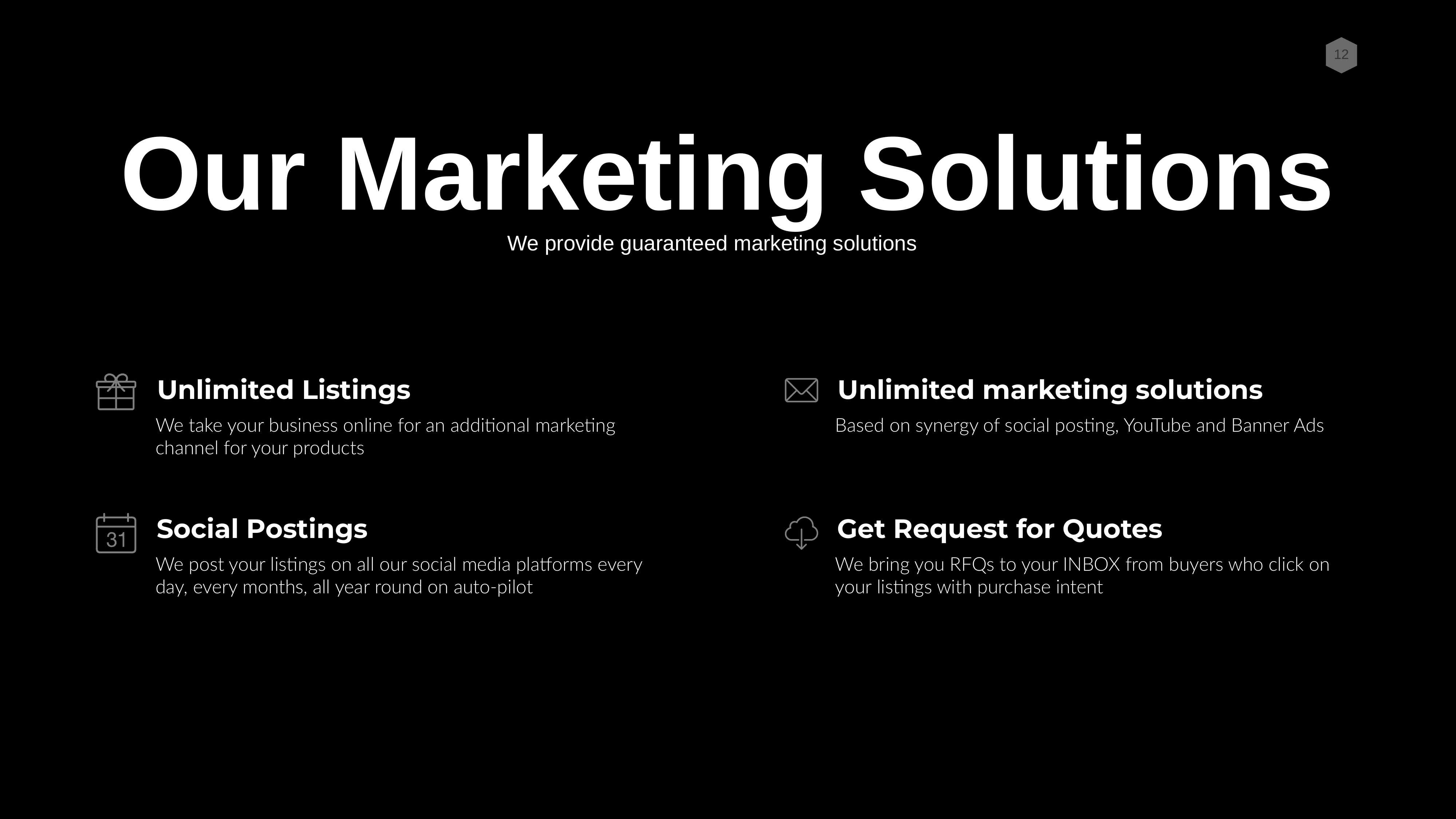

Our Marketing Solutions
We provide guaranteed marketing solutions
Unlimited Listings
Unlimited marketing solutions

We take your business online for an additional marketing channel for your products
Based on synergy of social posting, YouTube and Banner Ads
Social Postings
Get Request for Quotes

We post your listings on all our social media platforms every day, every months, all year round on auto-pilot
We bring you RFQs to your INBOX from buyers who click on your listings with purchase intent